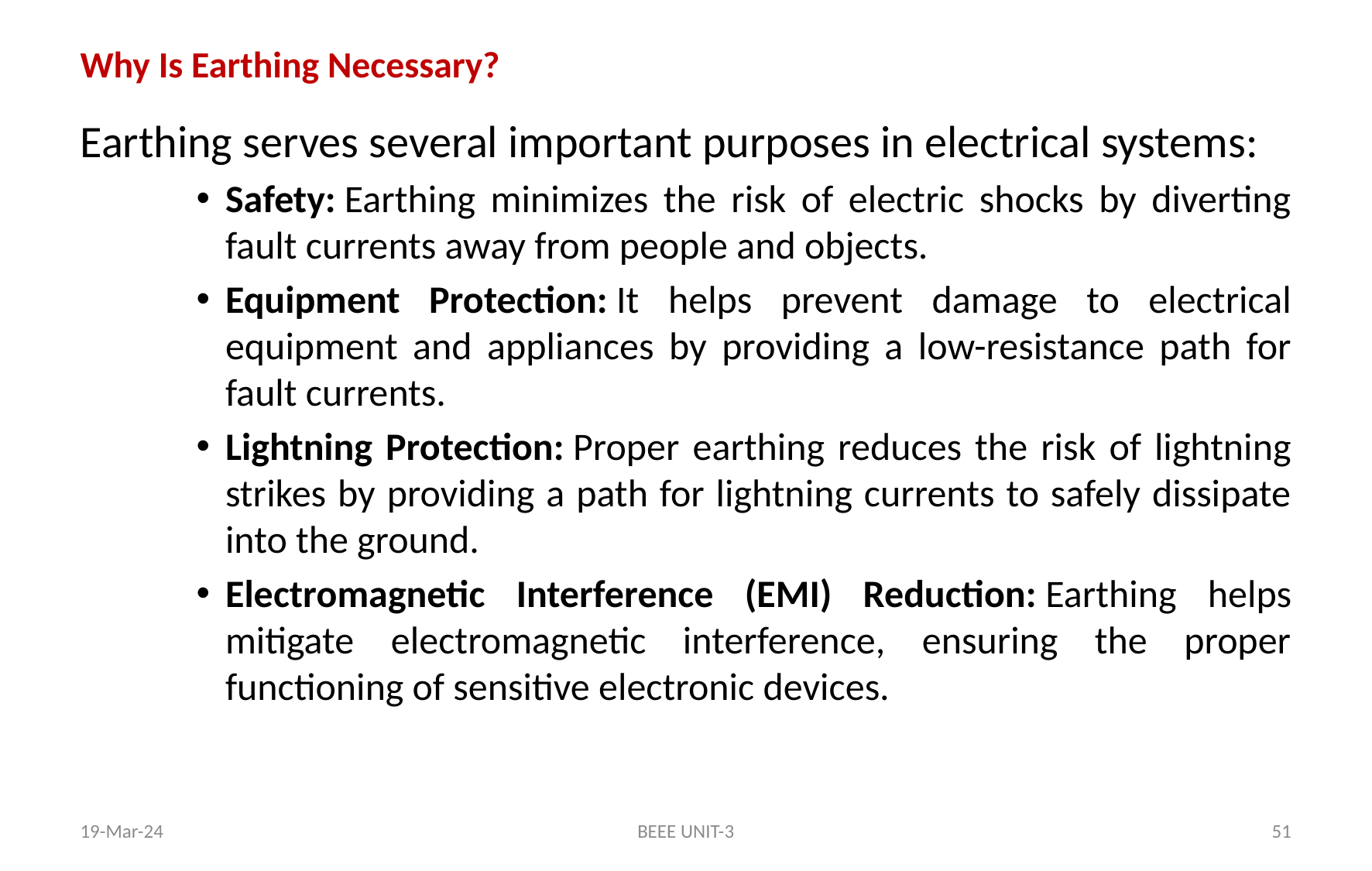

# Why Is Earthing Necessary?
Earthing serves several important purposes in electrical systems:
Safety: Earthing minimizes the risk of electric shocks by diverting fault currents away from people and objects.
Equipment Protection: It helps prevent damage to electrical equipment and appliances by providing a low-resistance path for fault currents.
Lightning Protection: Proper earthing reduces the risk of lightning strikes by providing a path for lightning currents to safely dissipate into the ground.
Electromagnetic Interference (EMI) Reduction: Earthing helps mitigate electromagnetic interference, ensuring the proper functioning of sensitive electronic devices.

19-Mar-24
BEEE UNIT-3
51